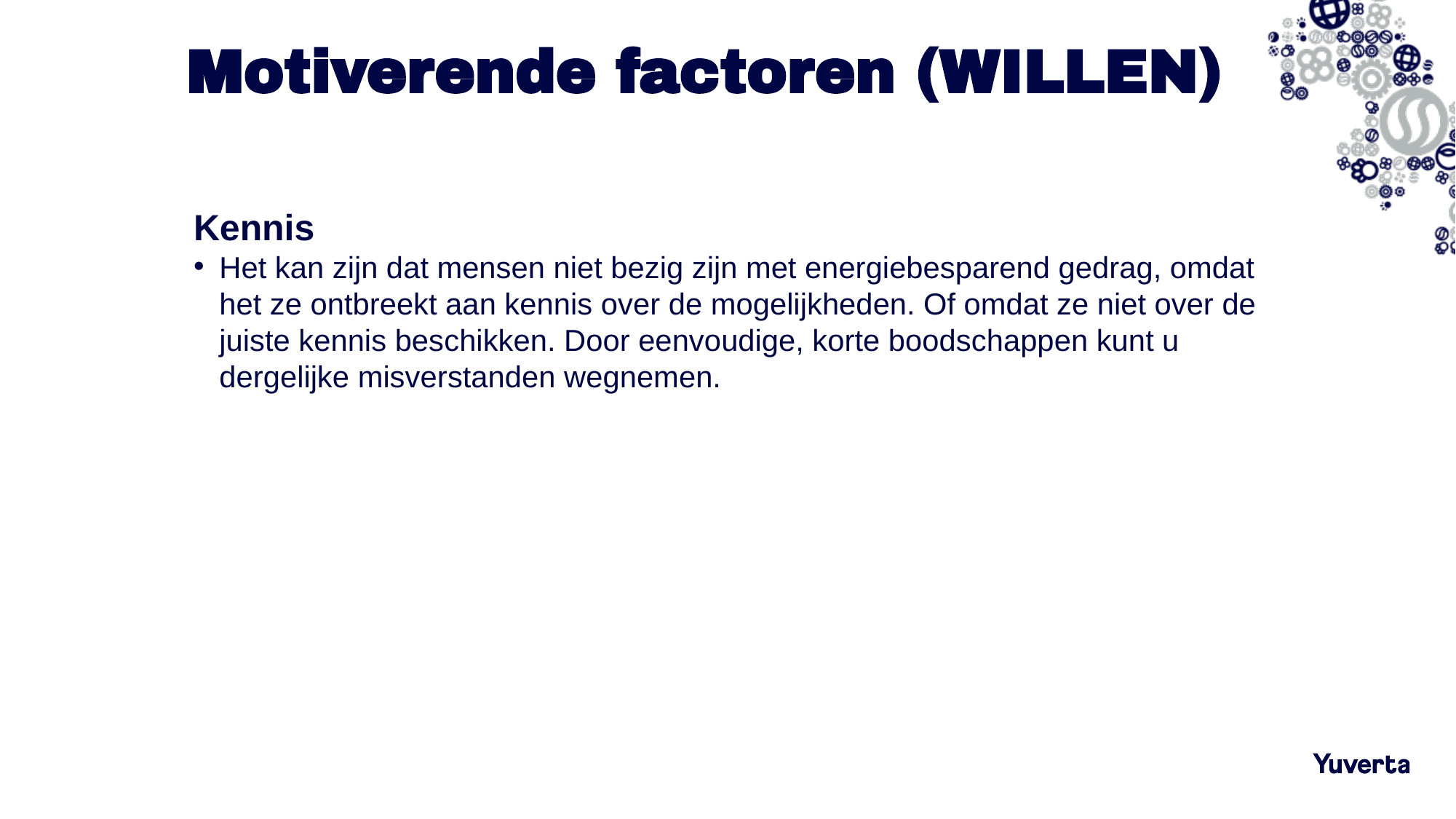

# Motiverende factoren (WILLEN)
Kennis
Het kan zijn dat mensen niet bezig zijn met energiebesparend gedrag, omdat het ze ontbreekt aan kennis over de mogelijkheden. Of omdat ze niet over de juiste kennis beschikken. Door eenvoudige, korte boodschappen kunt u dergelijke misverstanden wegnemen.